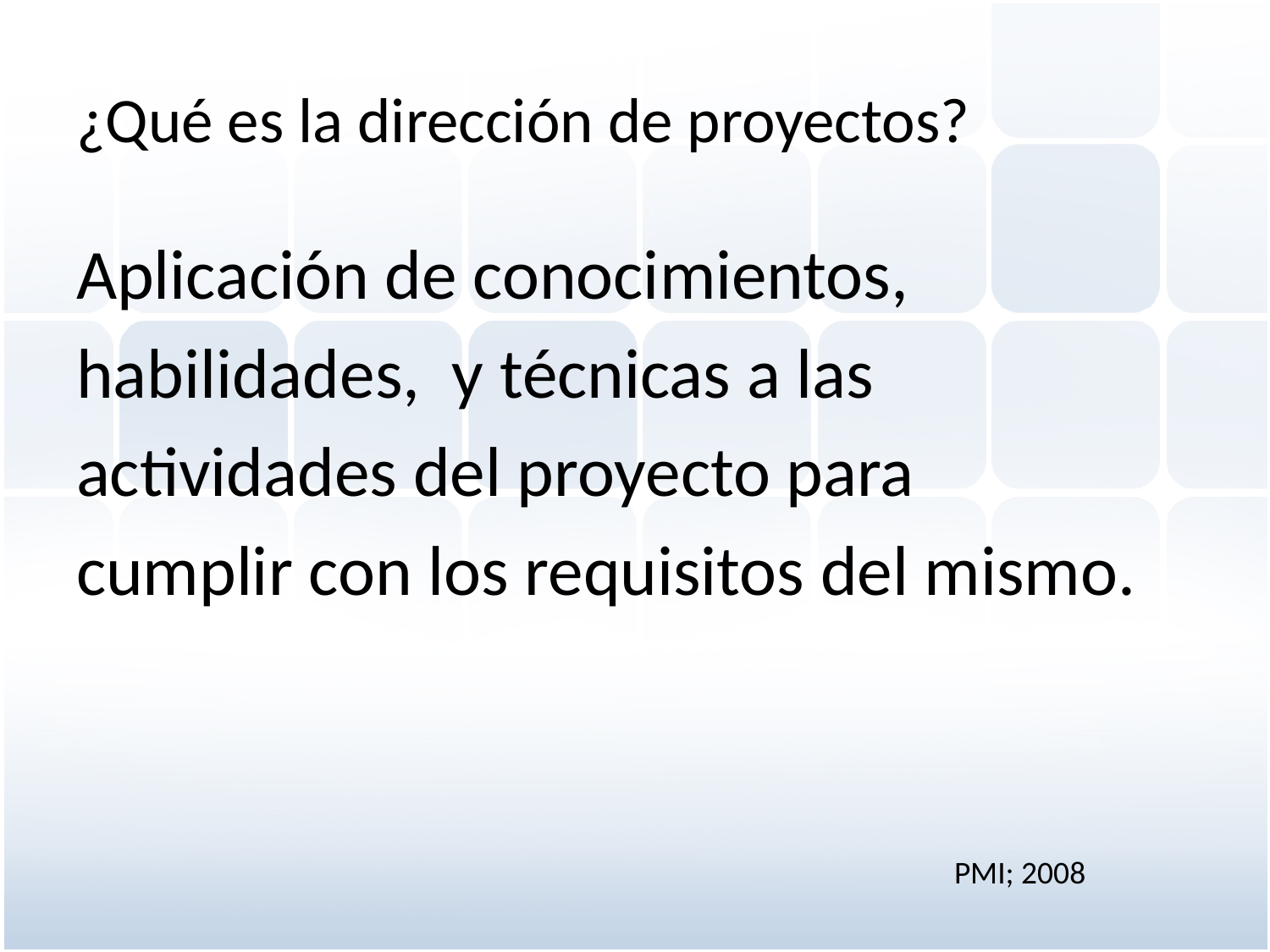

# ¿Qué es la dirección de proyectos?
Aplicación de conocimientos,
habilidades,  y técnicas a las
actividades del proyecto para
cumplir con los requisitos del mismo.
PMI; 2008